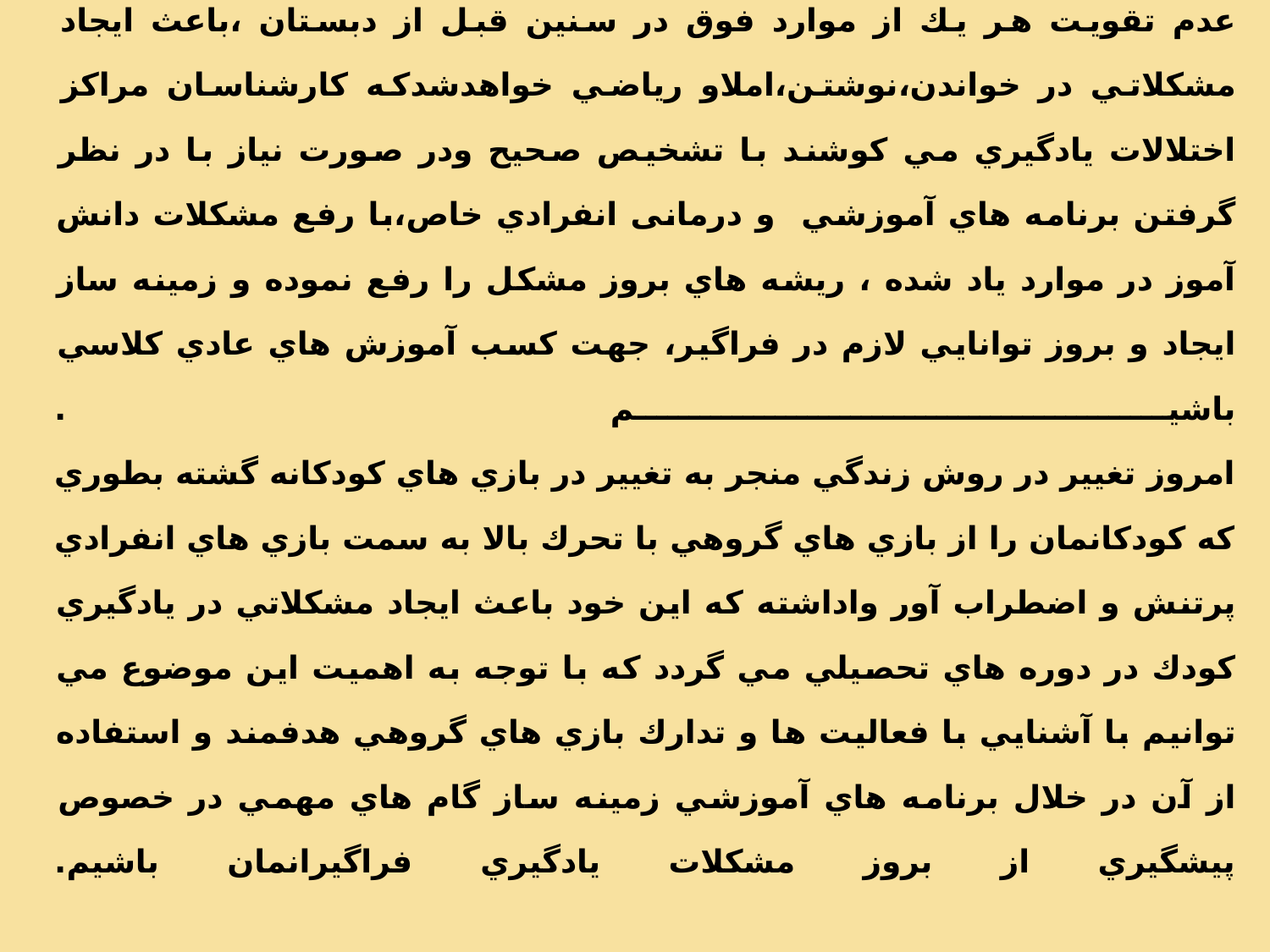

# عدم تقویت هر يك از موارد فوق در سنین قبل از دبستان ،باعث ايجاد مشكلاتي در خواندن،نوشتن،املاو رياضي خواهدشدكه کارشناسان مراكز اختلالات يادگيري مي كوشند با تشخيص صحيح ودر صورت نياز با در نظر گرفتن برنامه هاي آموزشي  و درمانی انفرادي خاص،با رفع مشكلات دانش آموز در موارد ياد شده ، ريشه هاي بروز مشكل را رفع نموده و زمينه ساز ايجاد و بروز توانايي لازم در فراگير، جهت كسب آموزش هاي عادي كلاسي باشيم . امروز تغيير در روش زندگي منجر به تغيير در بازي هاي كودكانه گشته بطوري كه كودكانمان را از بازي هاي گروهي با تحرك بالا به سمت بازي هاي انفرادي پرتنش و اضطراب آور واداشته كه اين خود باعث ايجاد مشكلاتي در يادگيري كودك در دوره هاي تحصيلي مي گردد كه با توجه به اهميت اين موضوع مي توانيم با آشنايي با فعاليت ها و تدارك بازي هاي گروهي هدفمند و استفاده از آن در خلال برنامه هاي آموزشي زمينه ساز گام هاي مهمي در خصوص پيشگيري از بروز مشكلات يادگيري فراگيرانمان باشيم.